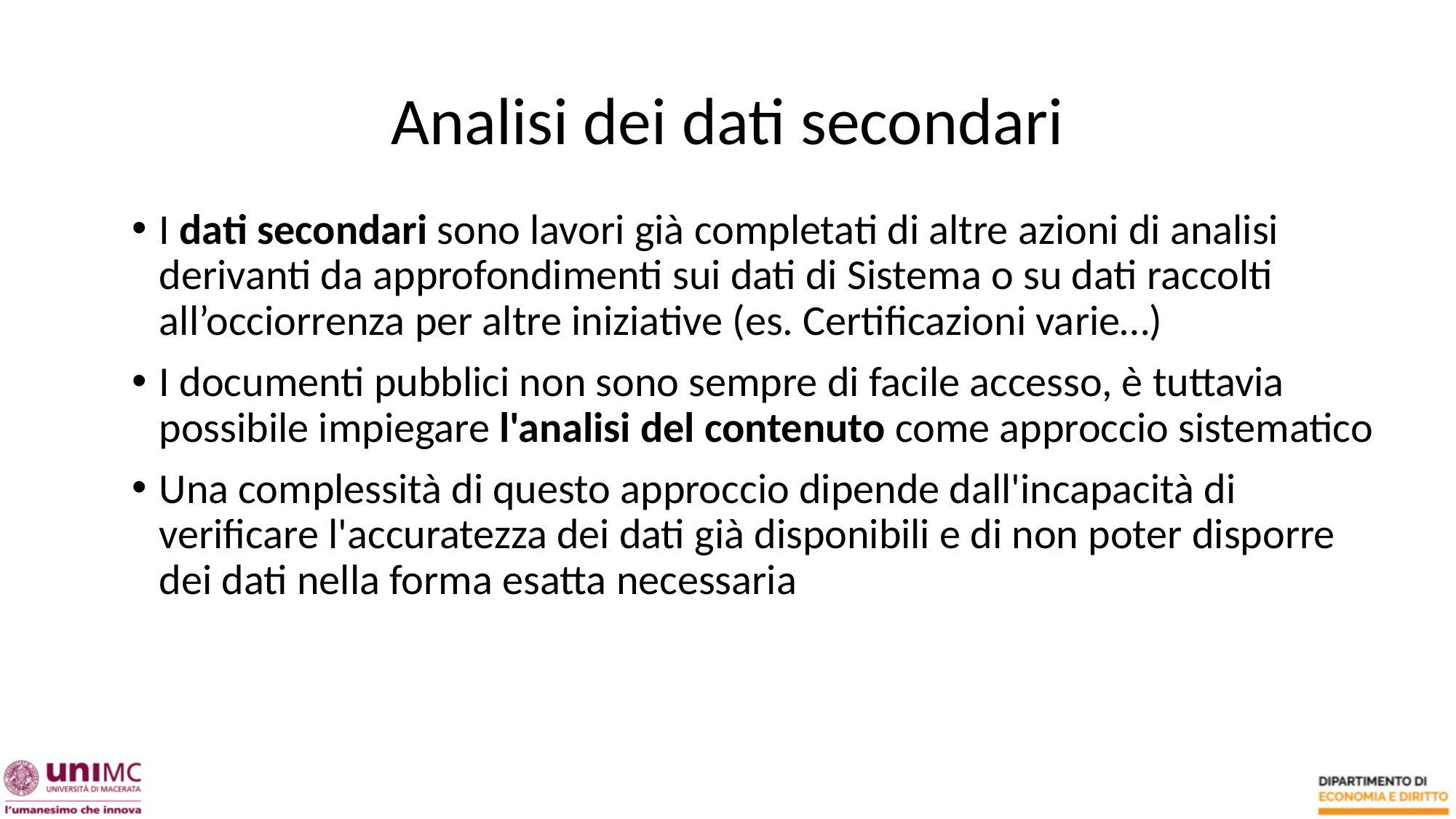

# Analisi dei dati secondari
I dati secondari sono lavori già completati di altre azioni di analisi derivanti da approfondimenti sui dati di Sistema o su dati raccolti all’occiorrenza per altre iniziative (es. Certificazioni varie…)
I documenti pubblici non sono sempre di facile accesso, è tuttavia possibile impiegare l'analisi del contenuto come approccio sistematico
Una complessità di questo approccio dipende dall'incapacità di verificare l'accuratezza dei dati già disponibili e di non poter disporre dei dati nella forma esatta necessaria